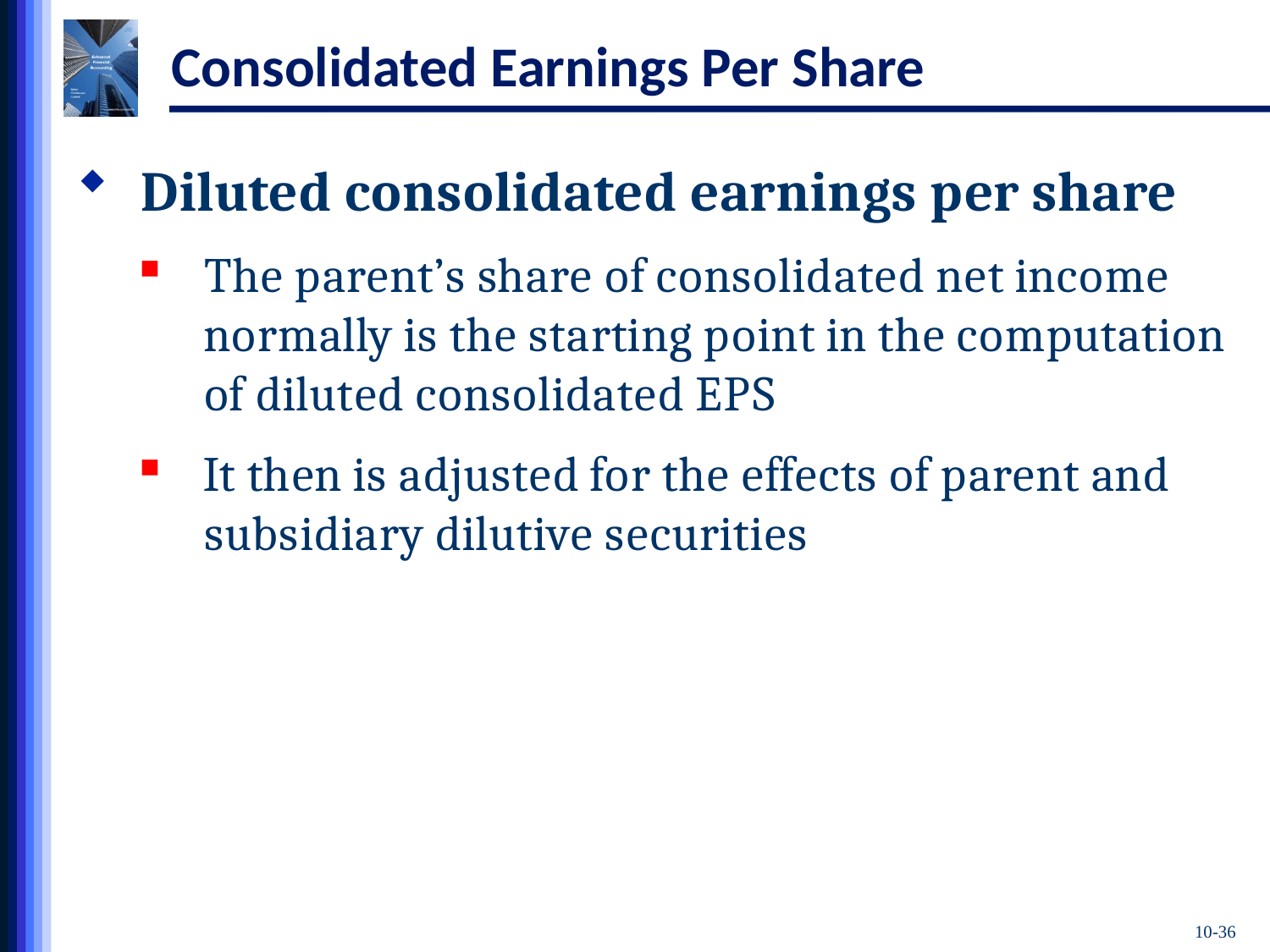

# Consolidated Earnings Per Share
Diluted consolidated earnings per share
The parent’s share of consolidated net income normally is the starting point in the computation of diluted consolidated EPS
It then is adjusted for the effects of parent and subsidiary dilutive securities
10-36